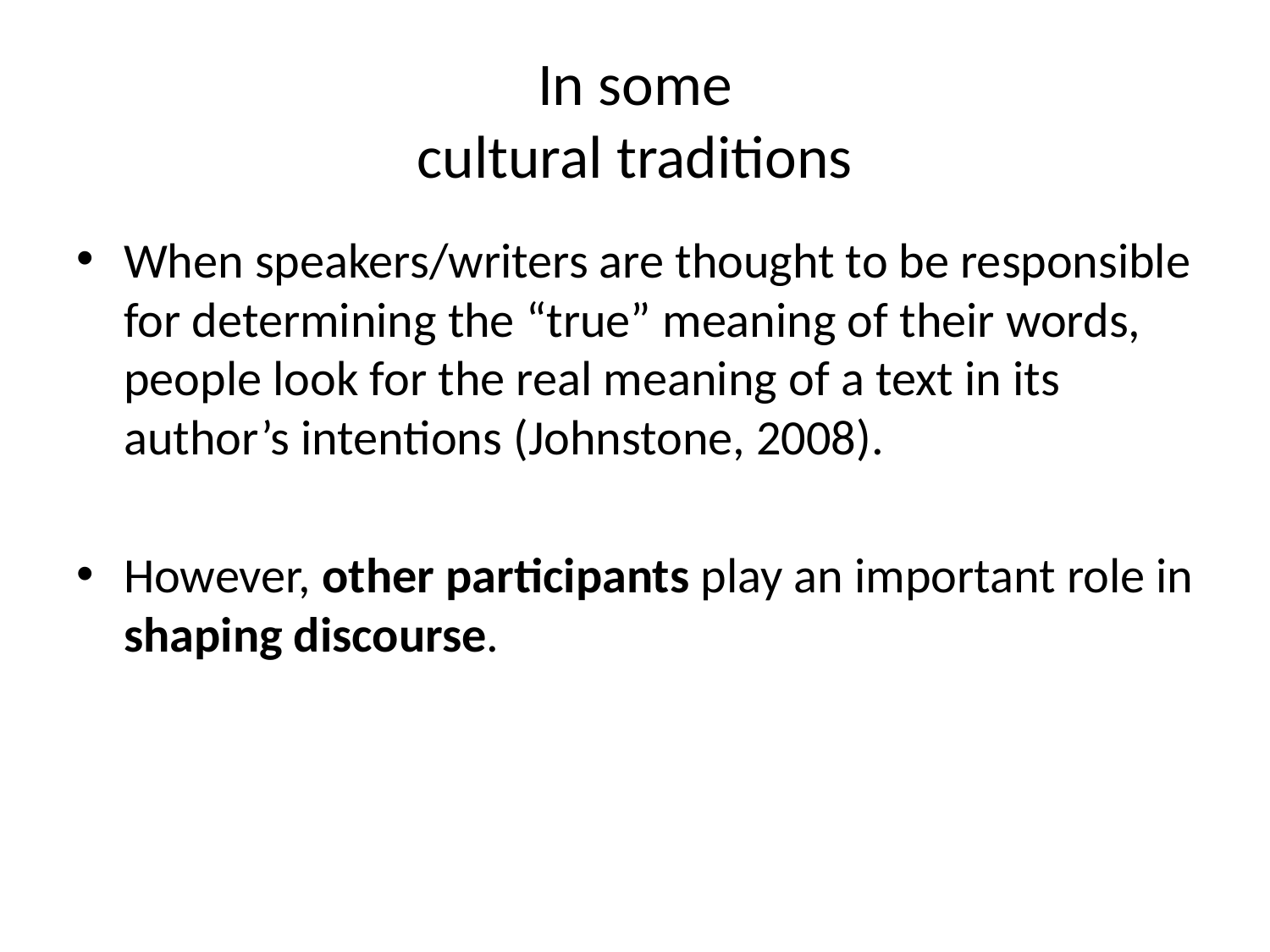

# In some cultural traditions
When speakers/writers are thought to be responsible for determining the “true” meaning of their words, people look for the real meaning of a text in its author’s intentions (Johnstone, 2008).

However, other participants play an important role in shaping discourse.